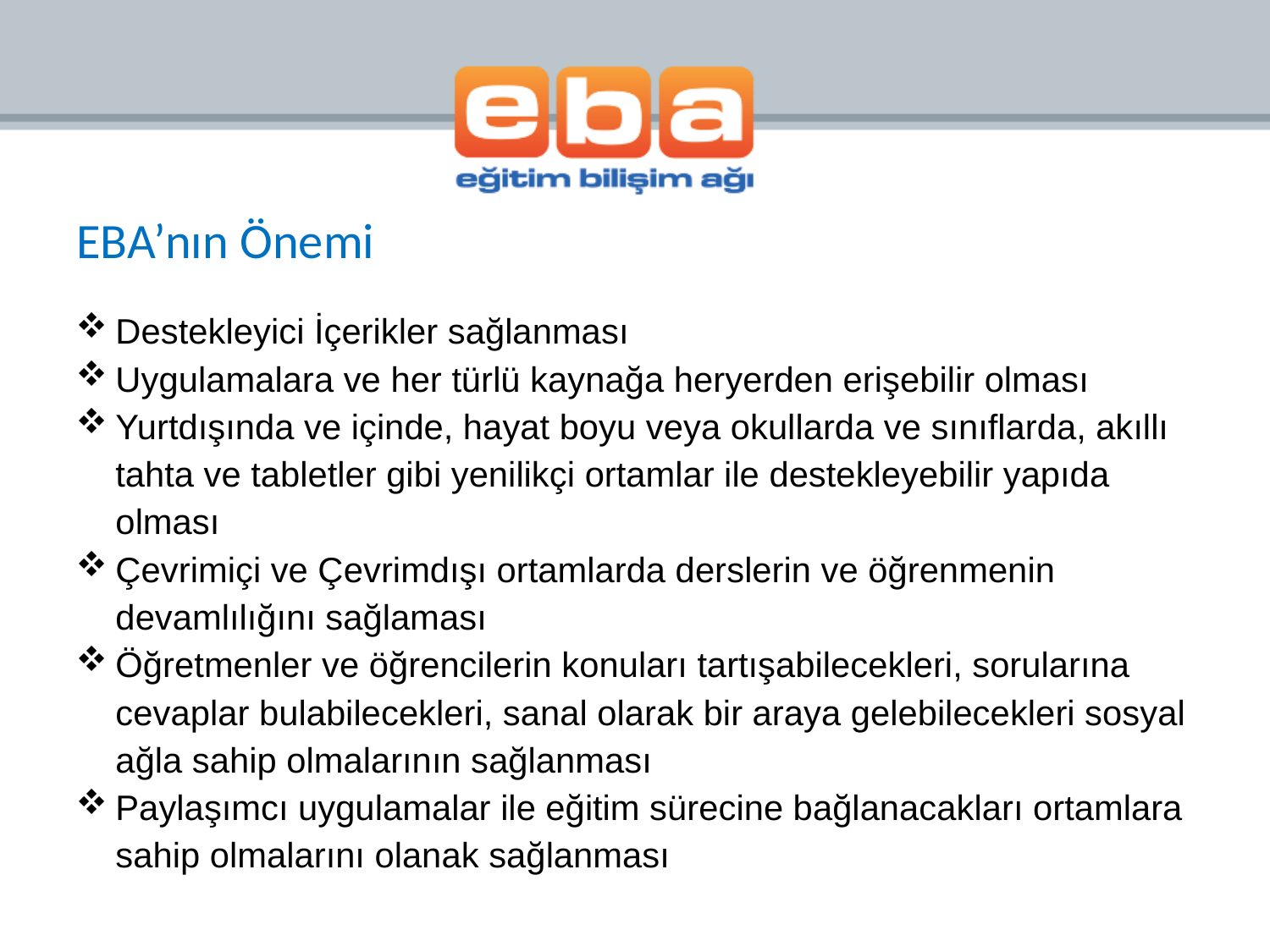

# EBA’nın Önemi

Destekleyici İçerikler sağlanması
Uygulamalara ve her türlü kaynağa heryerden erişebilir olması
Yurtdışında ve içinde, hayat boyu veya okullarda ve sınıflarda, akıllı tahta ve tabletler gibi yenilikçi ortamlar ile destekleyebilir yapıda olması
Çevrimiçi ve Çevrimdışı ortamlarda derslerin ve öğrenmenin devamlılığını sağlaması
Öğretmenler ve öğrencilerin konuları tartışabilecekleri, sorularına cevaplar bulabilecekleri, sanal olarak bir araya gelebilecekleri sosyal ağla sahip olmalarının sağlanması
Paylaşımcı uygulamalar ile eğitim sürecine bağlanacakları ortamlara sahip olmalarını olanak sağlanması